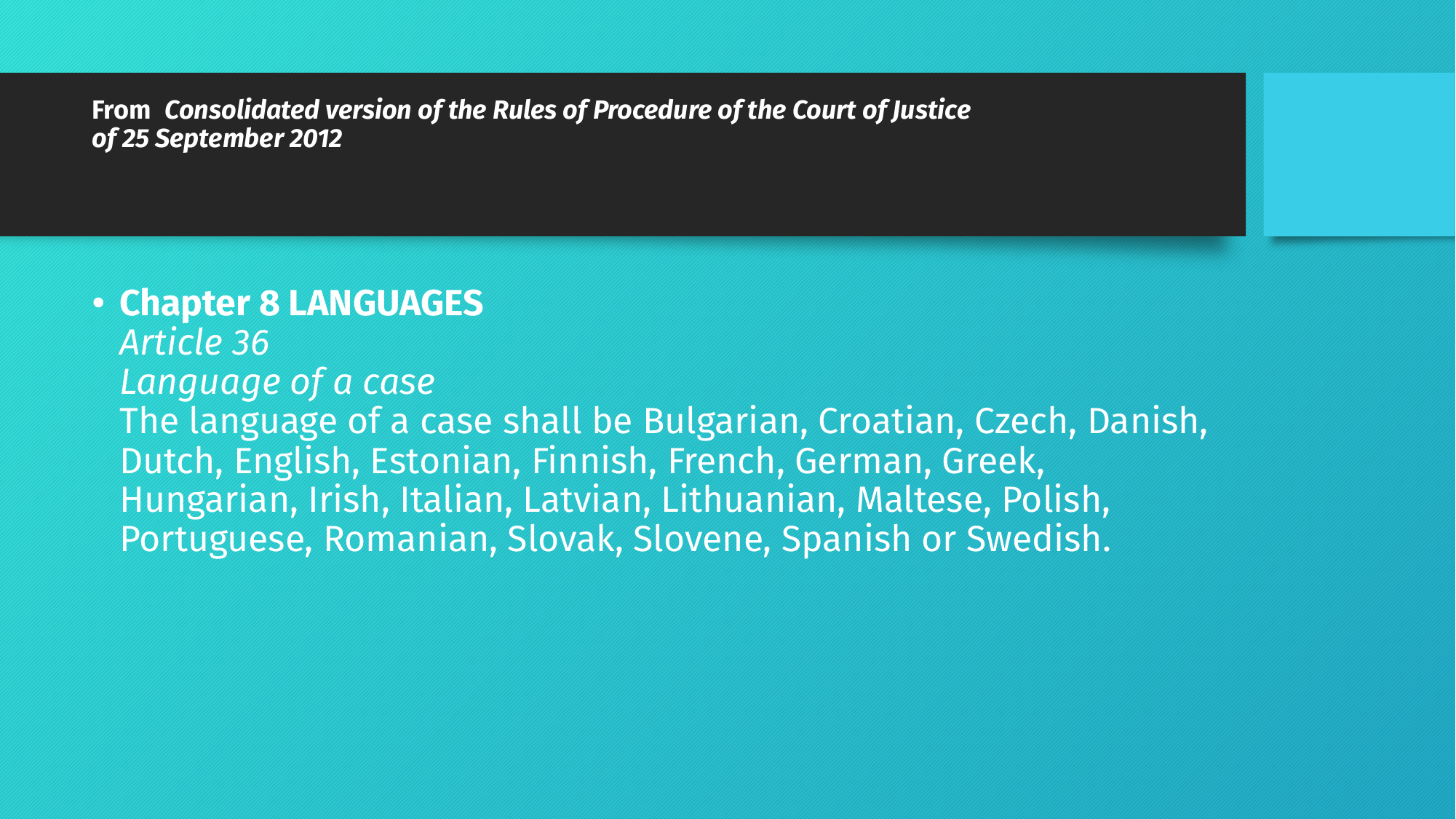

# From  Consolidated version of the Rules of Procedure of the Court of Justice of 25 September 2012
Chapter 8 LANGUAGES
Article 36
Language of a case
The language of a case shall be Bulgarian, Croatian, Czech, Danish, Dutch, English, Estonian, Finnish, French, German, Greek, Hungarian, Irish, Italian, Latvian, Lithuanian, Maltese, Polish, Portuguese, Romanian, Slovak, Slovene, Spanish or Swedish.